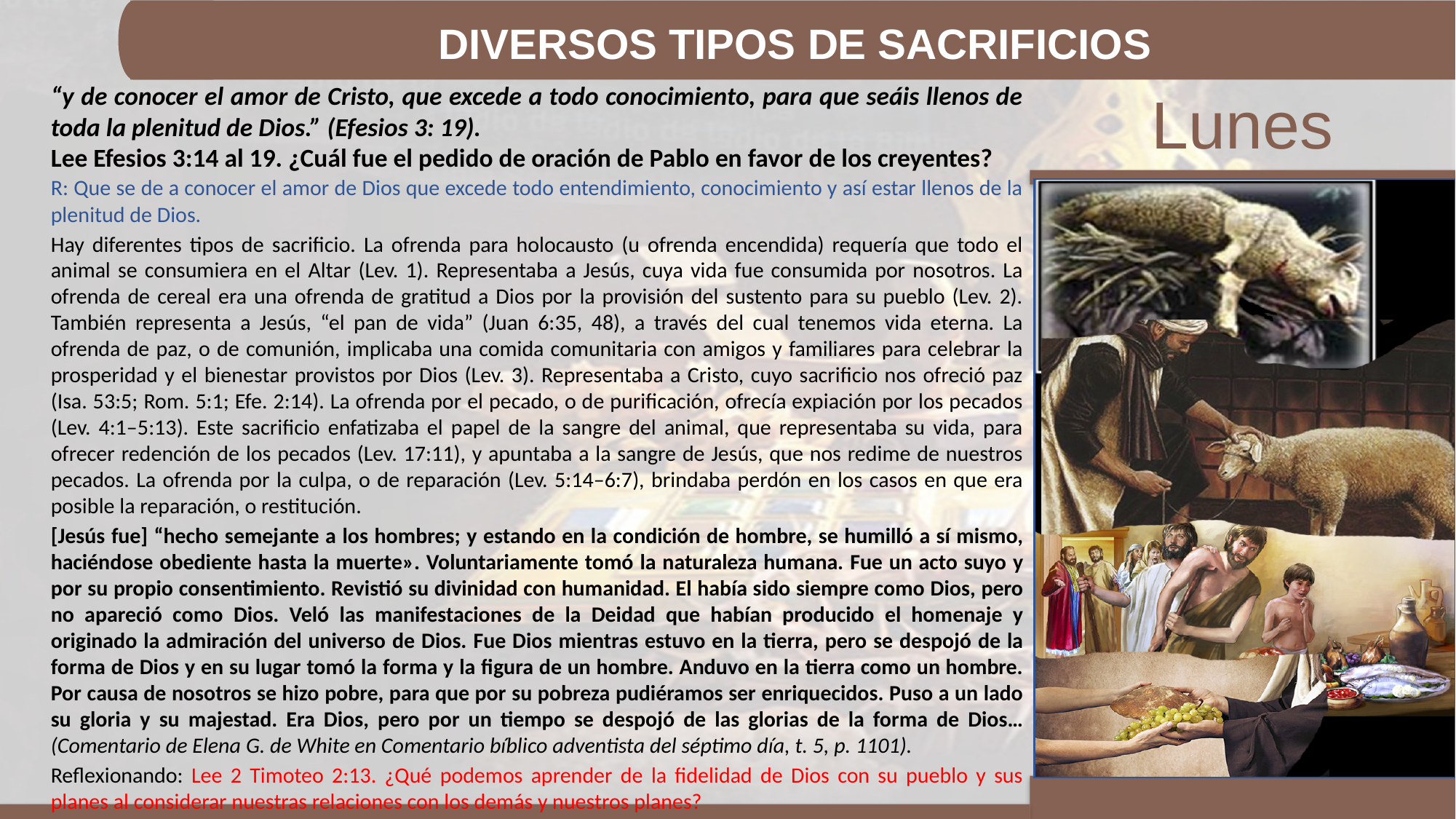

DIVERSOS TIPOS DE SACRIFICIOS
“y de conocer el amor de Cristo, que excede a todo conocimiento, para que seáis llenos de toda la plenitud de Dios.” (Efesios 3: 19).
Lee Efesios 3:14 al 19. ¿Cuál fue el pedido de oración de Pablo en favor de los creyentes?
R: Que se de a conocer el amor de Dios que excede todo entendimiento, conocimiento y así estar llenos de la plenitud de Dios.
Hay diferentes tipos de sacrificio. La ofrenda para holocausto (u ofrenda encendida) requería que todo el animal se consumiera en el Altar (Lev. 1). Representaba a Jesús, cuya vida fue consumida por nosotros. La ofrenda de cereal era una ofrenda de gratitud a Dios por la provisión del sustento para su pueblo (Lev. 2). También representa a Jesús, “el pan de vida” (Juan 6:35, 48), a través del cual tenemos vida eterna. La ofrenda de paz, o de comunión, implicaba una comida comunitaria con amigos y familiares para celebrar la prosperidad y el bienestar provistos por Dios (Lev. 3). Representaba a Cristo, cuyo sacrificio nos ofreció paz (Isa. 53:5; Rom. 5:1; Efe. 2:14). La ofrenda por el pecado, o de purificación, ofrecía expiación por los pecados (Lev. 4:1–5:13). Este sacrificio enfatizaba el papel de la sangre del animal, que representaba su vida, para ofrecer redención de los pecados (Lev. 17:11), y apuntaba a la sangre de Jesús, que nos redime de nuestros pecados. La ofrenda por la culpa, o de reparación (Lev. 5:14–6:7), brindaba perdón en los casos en que era posible la reparación, o restitución.
[Jesús fue] “hecho semejante a los hombres; y estando en la condición de hombre, se humilló a sí mismo, haciéndose obediente hasta la muerte». Voluntariamente tomó la naturaleza humana. Fue un acto suyo y por su propio consentimiento. Revistió su divinidad con humanidad. El había sido siempre como Dios, pero no apareció como Dios. Veló las manifestaciones de la Deidad que habían producido el homenaje y originado la admiración del universo de Dios. Fue Dios mientras estuvo en la tierra, pero se despojó de la forma de Dios y en su lugar tomó la forma y la figura de un hombre. Anduvo en la tierra como un hombre. Por causa de nosotros se hizo pobre, para que por su pobreza pudiéramos ser enriquecidos. Puso a un lado su gloria y su majestad. Era Dios, pero por un tiempo se despojó de las glorias de la forma de Dios… (Comentario de Elena G. de White en Comentario bíblico adventista del séptimo día, t. 5, p. 1101).
Reflexionando: Lee 2 Timoteo 2:13. ¿Qué podemos aprender de la fidelidad de Dios con su pueblo y sus planes al considerar nuestras relaciones con los demás y nuestros planes?